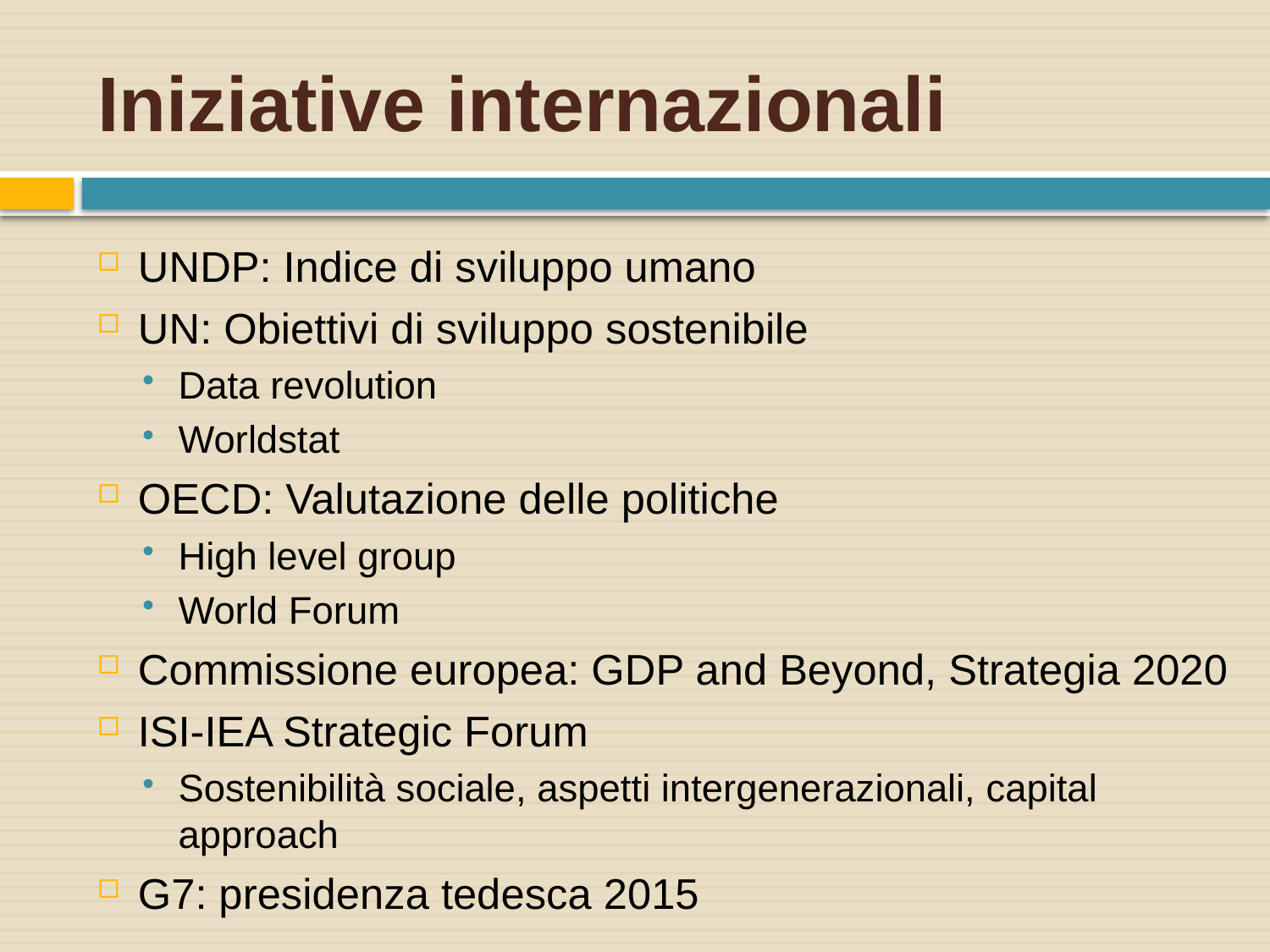

# Iniziative internazionali
UNDP: Indice di sviluppo umano
UN: Obiettivi di sviluppo sostenibile
Data revolution
Worldstat
OECD: Valutazione delle politiche
High level group
World Forum
Commissione europea: GDP and Beyond, Strategia 2020
ISI-IEA Strategic Forum
Sostenibilità sociale, aspetti intergenerazionali, capital approach
G7: presidenza tedesca 2015